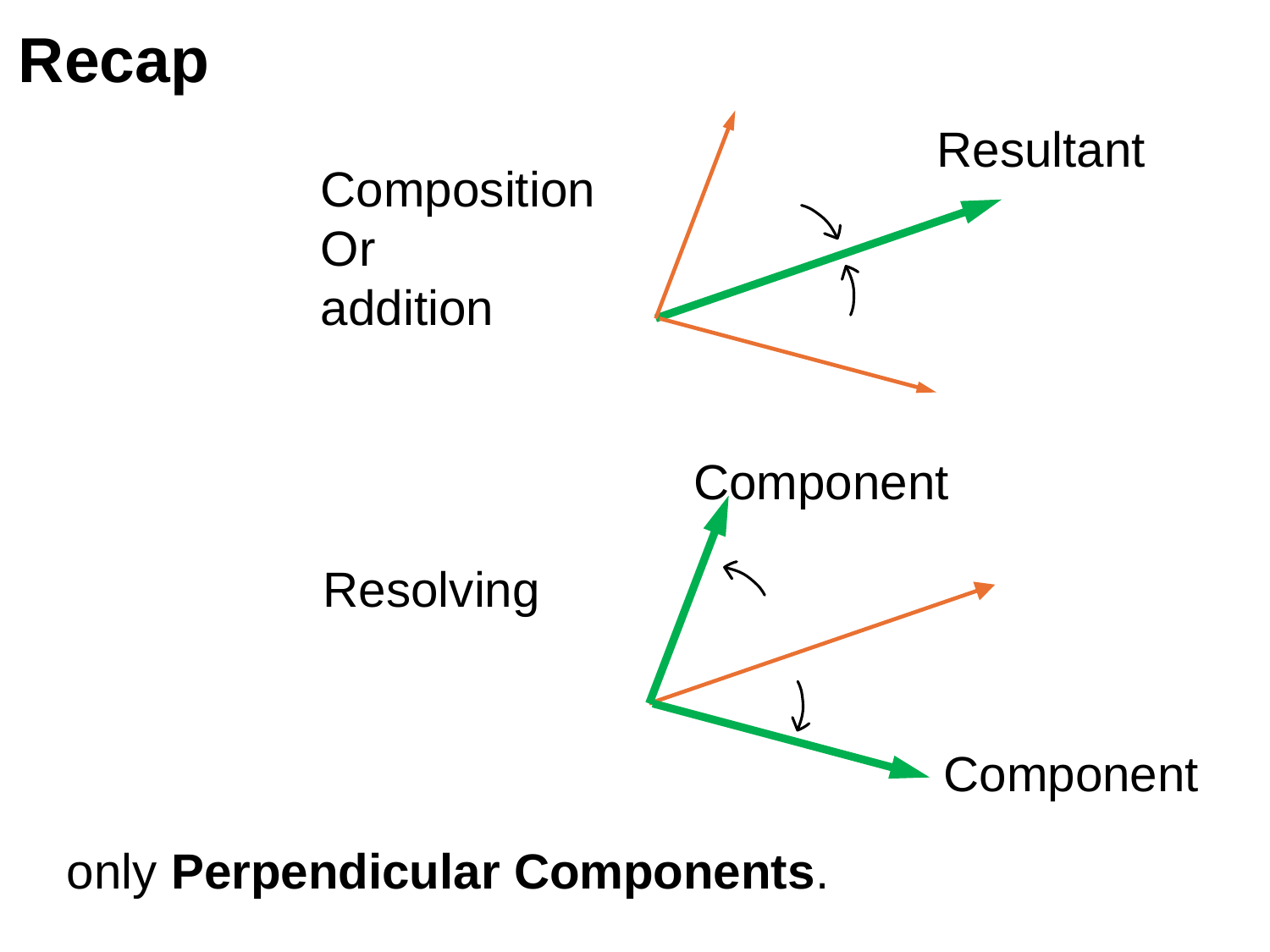

# Recap
Resultant
Composition
Or
addition

Component
Resolving

Component
only Perpendicular Components.